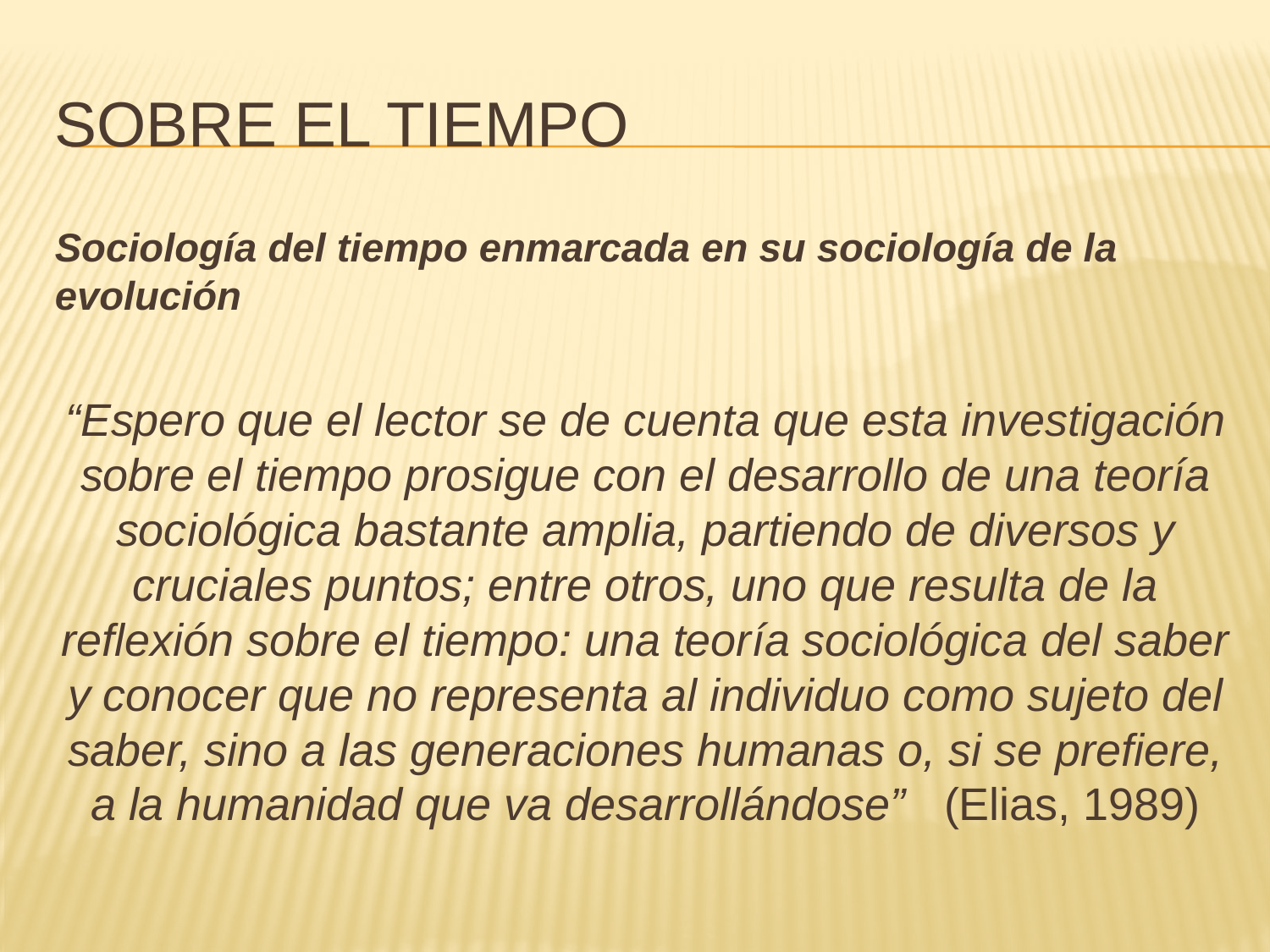

# Sobre el tiempo
Sociología del tiempo enmarcada en su sociología de la evolución

“Espero que el lector se de cuenta que esta investigación sobre el tiempo prosigue con el desarrollo de una teoría sociológica bastante amplia, partiendo de diversos y cruciales puntos; entre otros, uno que resulta de la reflexión sobre el tiempo: una teoría sociológica del saber y conocer que no representa al individuo como sujeto del saber, sino a las generaciones humanas o, si se prefiere, a la humanidad que va desarrollándose”   (Elias, 1989)